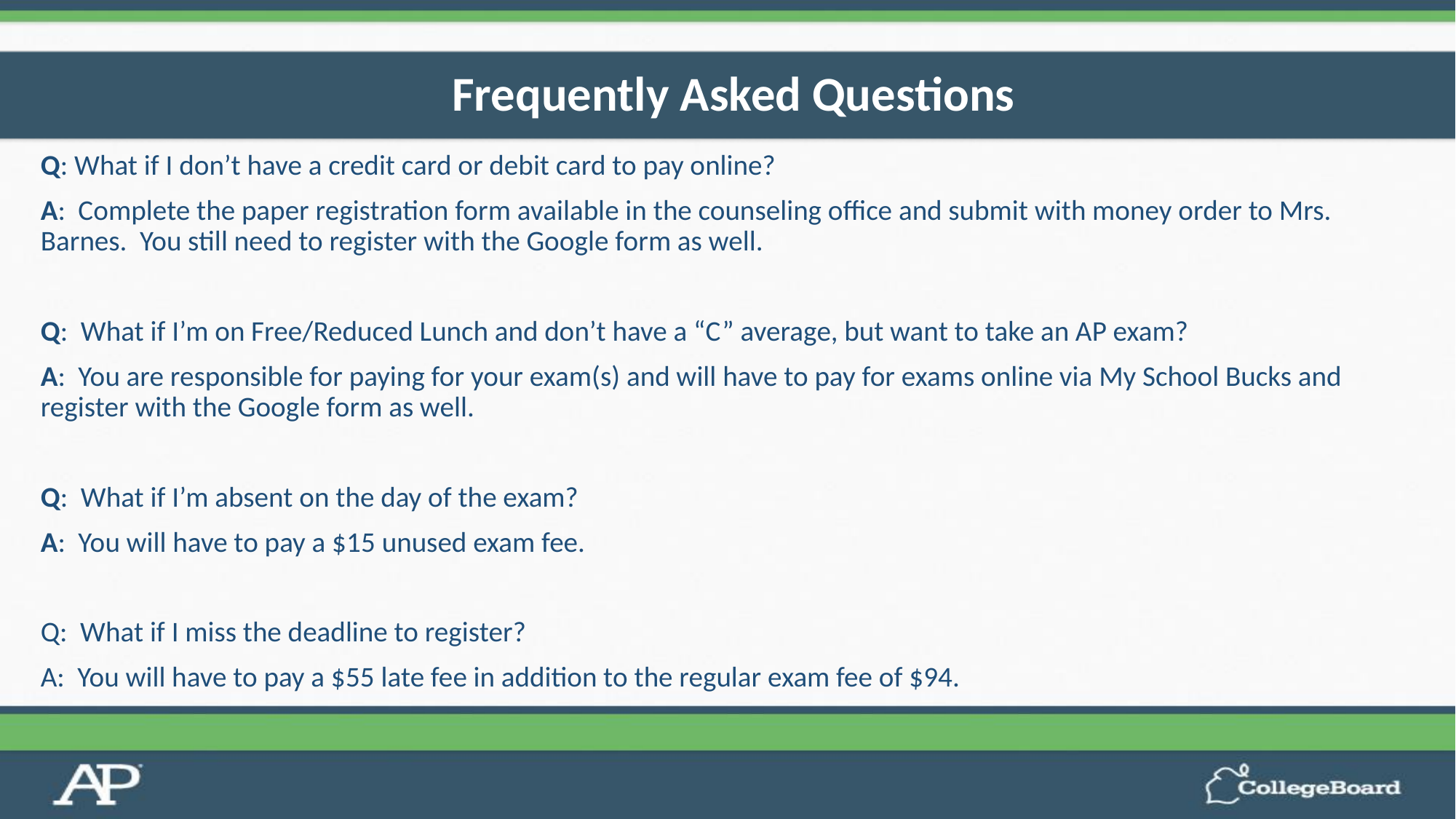

# Frequently Asked Questions
Q: What if I don’t have a credit card or debit card to pay online?
A:  Complete the paper registration form available in the counseling office and submit with money order to Mrs. Barnes.  You still need to register with the Google form as well.

Q:  What if I’m on Free/Reduced Lunch and don’t have a “C” average, but want to take an AP exam?
A:  You are responsible for paying for your exam(s) and will have to pay for exams online via My School Bucks and register with the Google form as well.

Q:  What if I’m absent on the day of the exam?
A:  You will have to pay a $15 unused exam fee.

Q:  What if I miss the deadline to register?
A:  You will have to pay a $55 late fee in addition to the regular exam fee of $94.